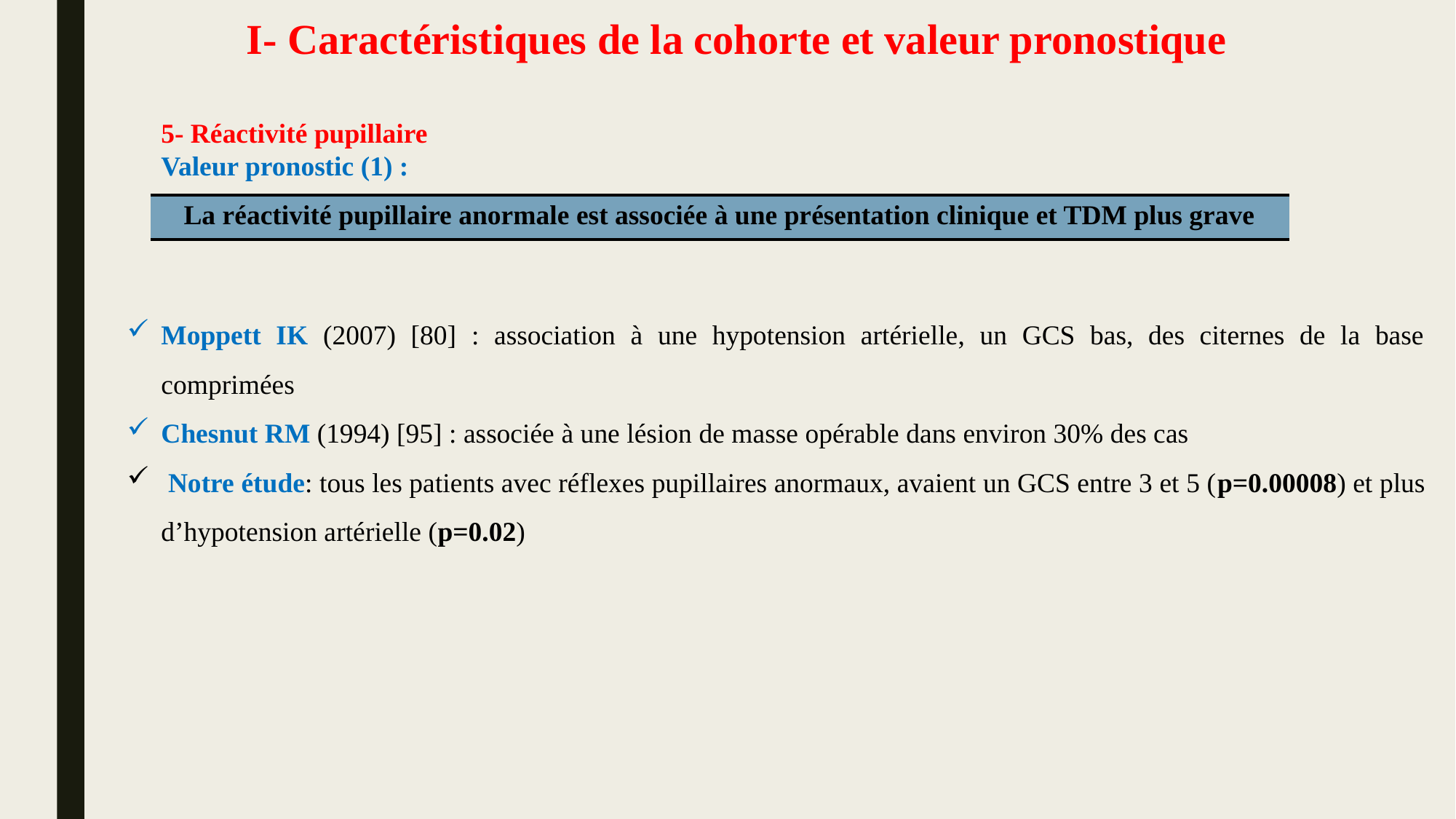

# I- Caractéristiques de la cohorte et valeur pronostique
5- Réactivité pupillaire
Valeur pronostic (1) :
| La réactivité pupillaire anormale est associée à une présentation clinique et TDM plus grave |
| --- |
Moppett IK (2007) [80] : association à une hypotension artérielle, un GCS bas, des citernes de la base comprimées
Chesnut RM (1994) [95] : associée à une lésion de masse opérable dans environ 30% des cas
 Notre étude: tous les patients avec réflexes pupillaires anormaux, avaient un GCS entre 3 et 5 (p=0.00008) et plus d’hypotension artérielle (p=0.02)